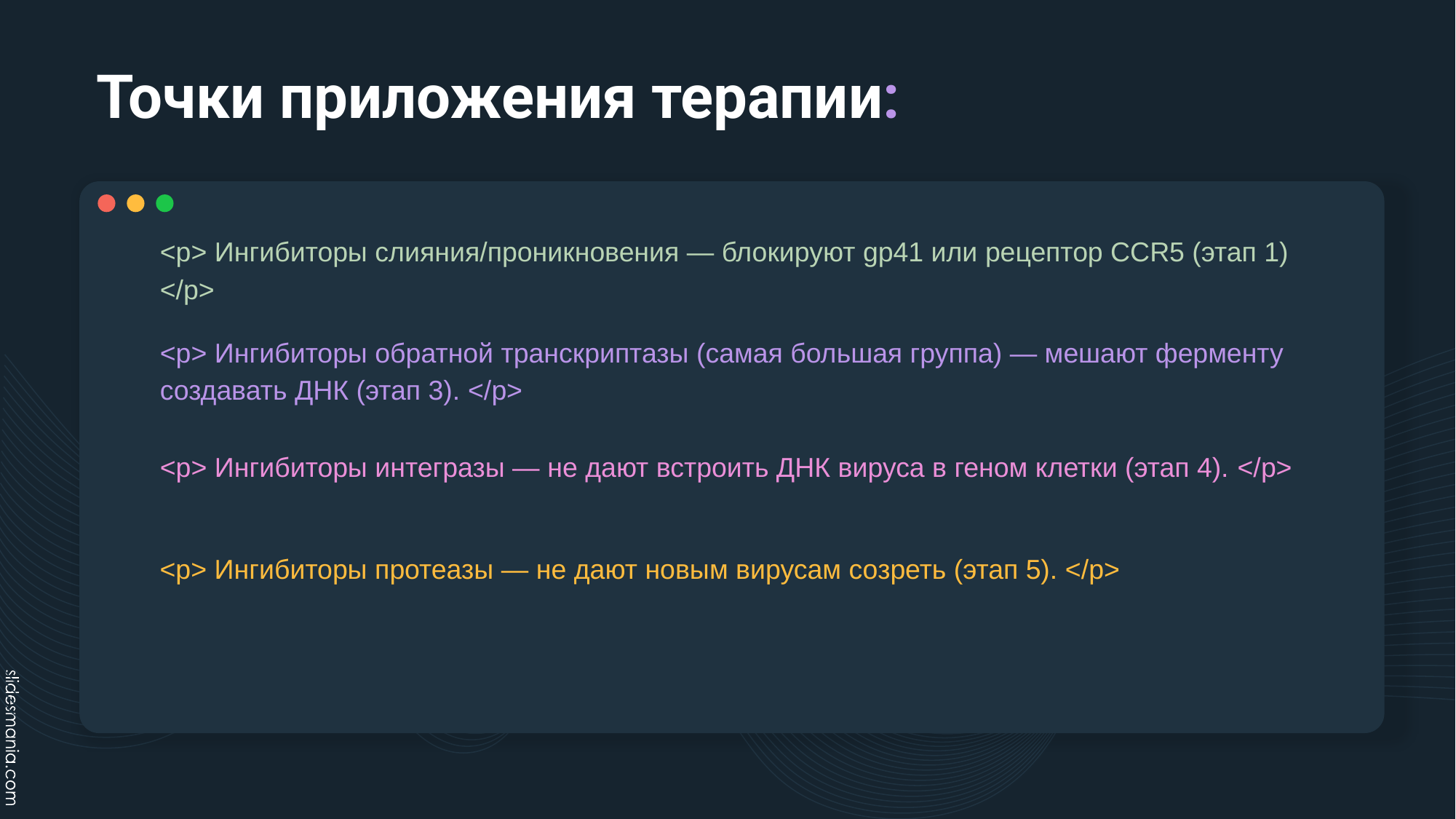

# Точки приложения терапии:
<p> Ингибиторы слияния/проникновения — блокируют gp41 или рецептор CCR5 (этап 1) </p>
<p> Ингибиторы обратной транскриптазы (самая большая группа) — мешают ферменту создавать ДНК (этап 3). </p>
<p> Ингибиторы интегразы — не дают встроить ДНК вируса в геном клетки (этап 4). </p>
<p> Ингибиторы протеазы — не дают новым вирусам созреть (этап 5). </p>